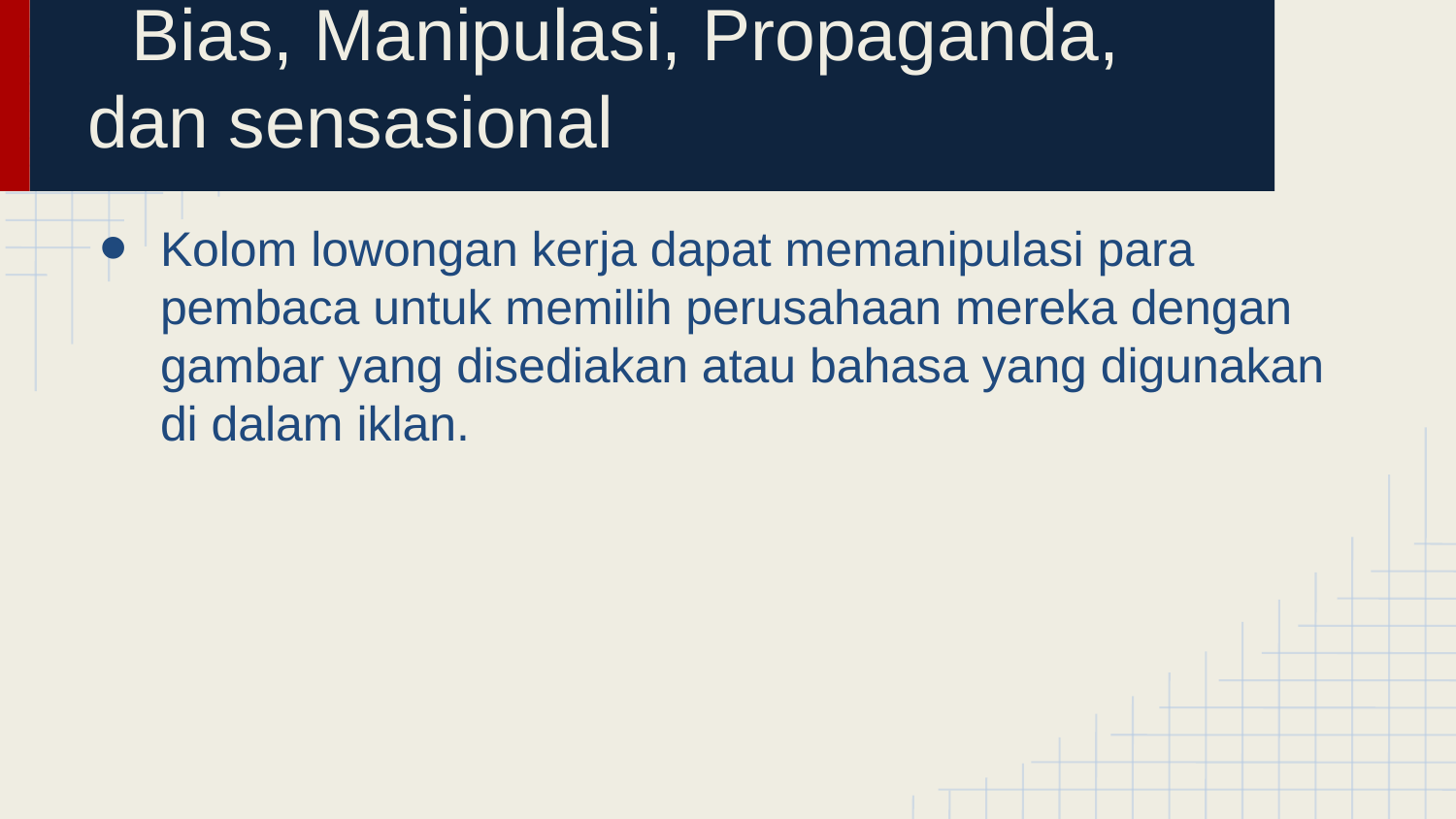

# Bias, Manipulasi, Propaganda, dan sensasional
Kolom lowongan kerja dapat memanipulasi para pembaca untuk memilih perusahaan mereka dengan gambar yang disediakan atau bahasa yang digunakan di dalam iklan.